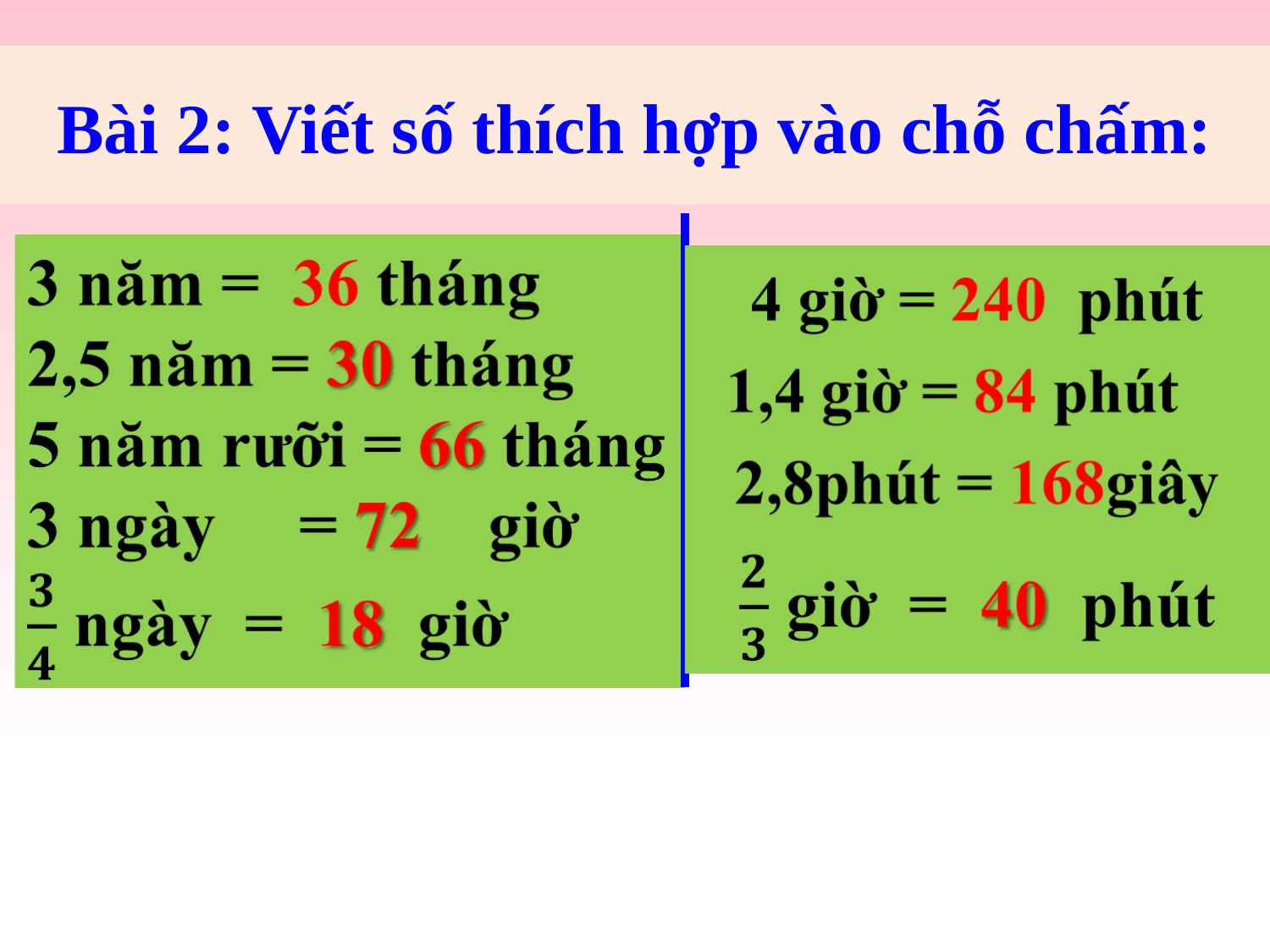

Bài 2: Viết số thích hợp vào chỗ chấm: